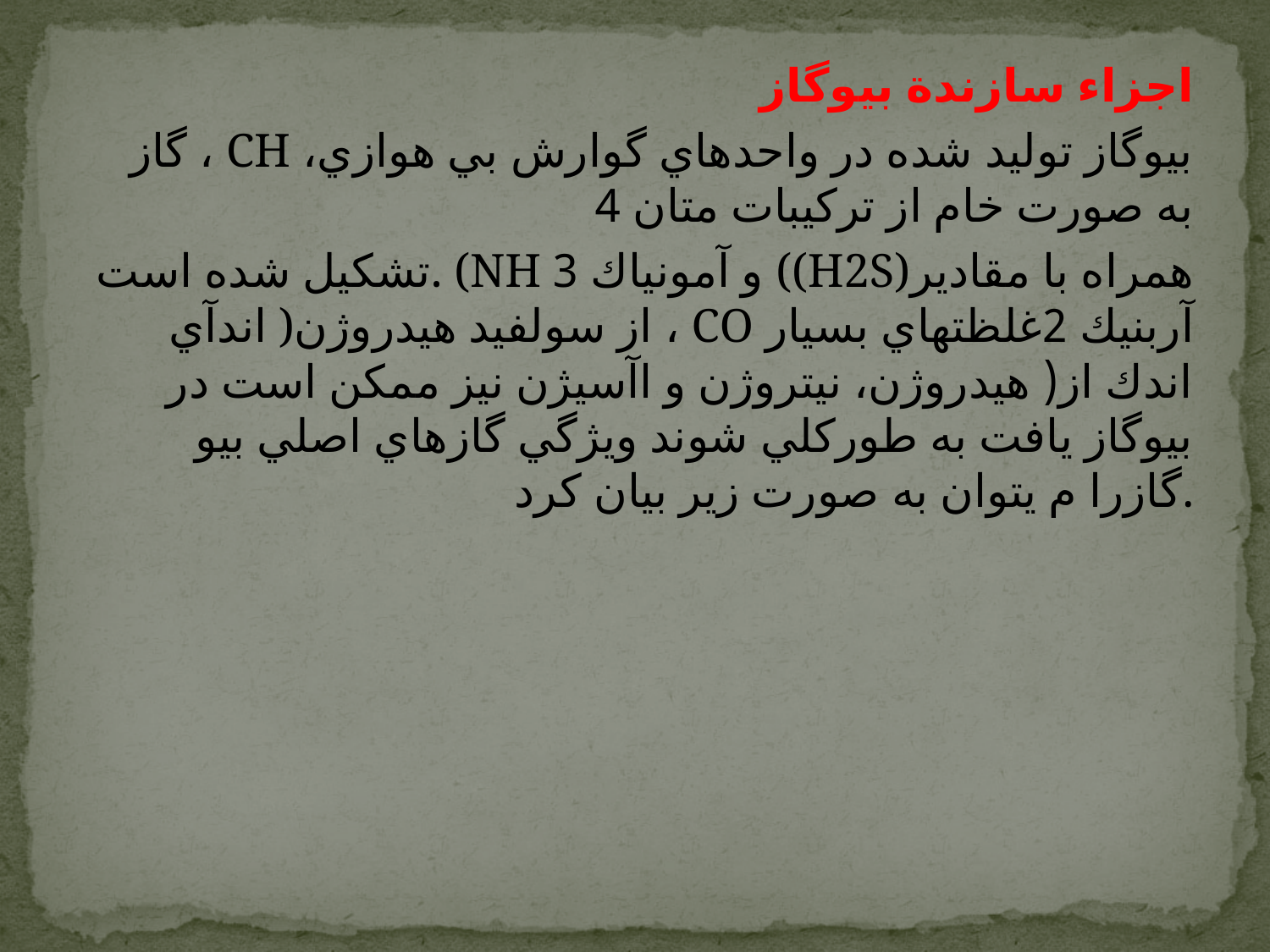

اجزاء سازندة بيوگاز
گاز ، CH بيوگاز توليد شده در واحدهاي گوارش بي هوازي، به صورت خام از ترکيبات متان 4
تشكيل شده است. (NH و آمونياك 3 ((H2S)همراه با مقادير اندآي )از سولفيد هيدروژن ، CO آربنيك 2غلظتهاي بسيار اندك از( هيدروژن، نيتروژن و اآسيژن نيز ممكن است در بيوگاز يافت به طورکلي شوند ويژگي گازهاي اصلي بيو گازرا م يتوان به صورت زير بيان کرد.